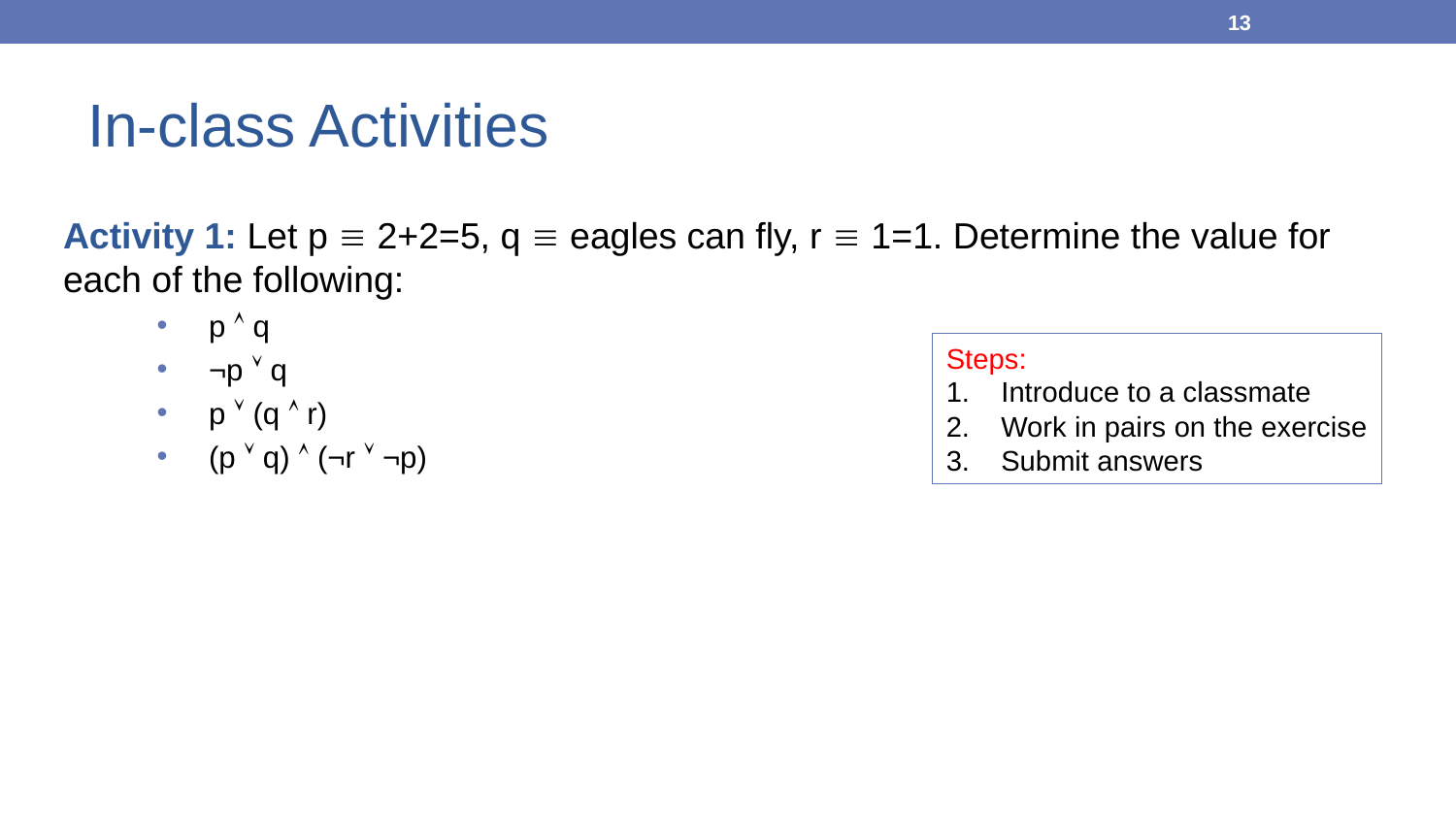

13
# In-class Activities
Activity 1: Let p ≡ 2+2=5, q ≡ eagles can fly, r ≡ 1=1. Determine the value for each of the following:
p ∧ q
¬p ∨ q
p ∨ (q ∧ r)
(p ∨ q) ∧ (¬r ∨ ¬p)
Steps:
Introduce to a classmate
Work in pairs on the exercise
Submit answers